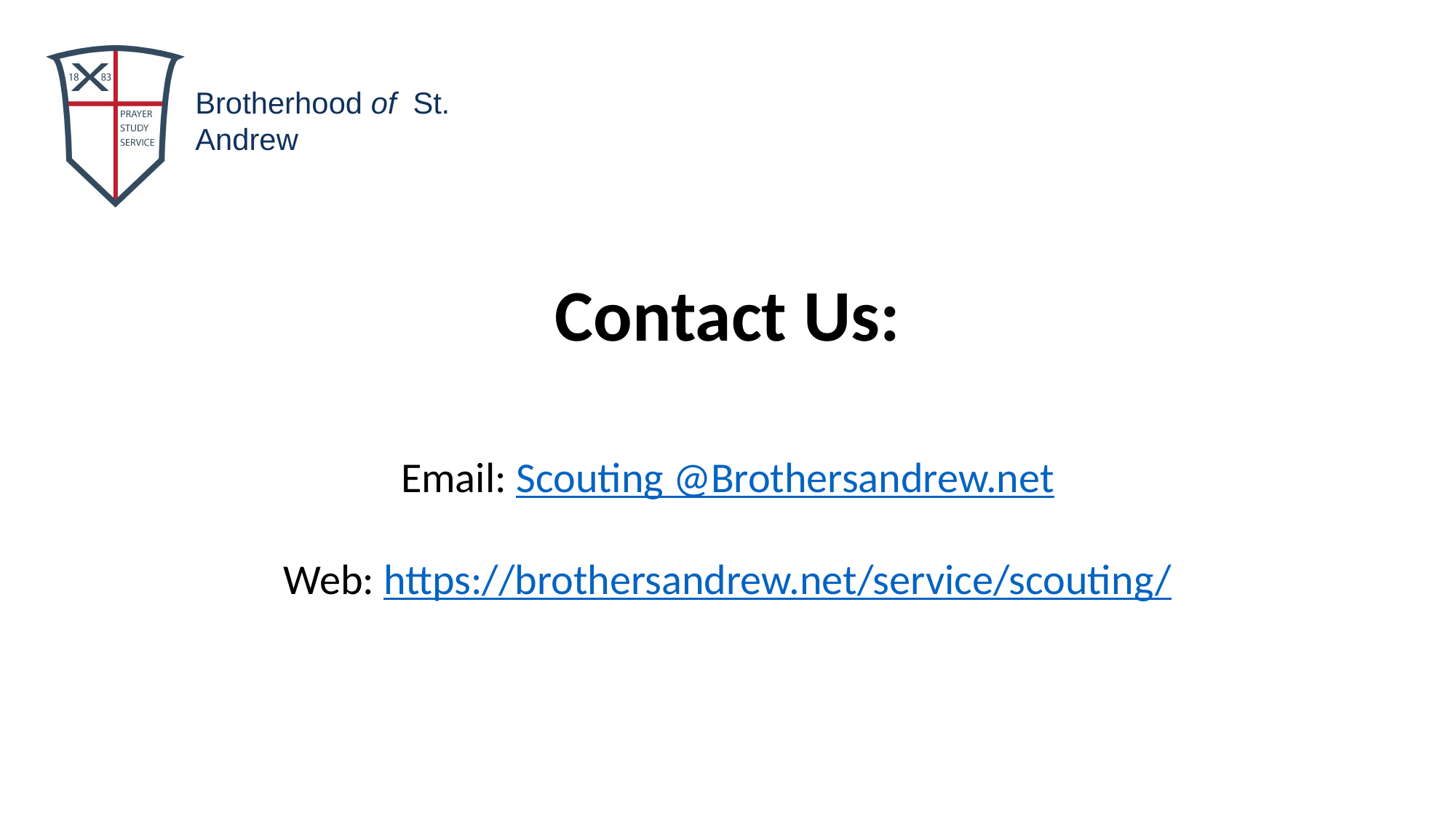

Contact Us:
Email: Scouting @Brothersandrew.net
Web: https://brothersandrew.net/service/scouting/